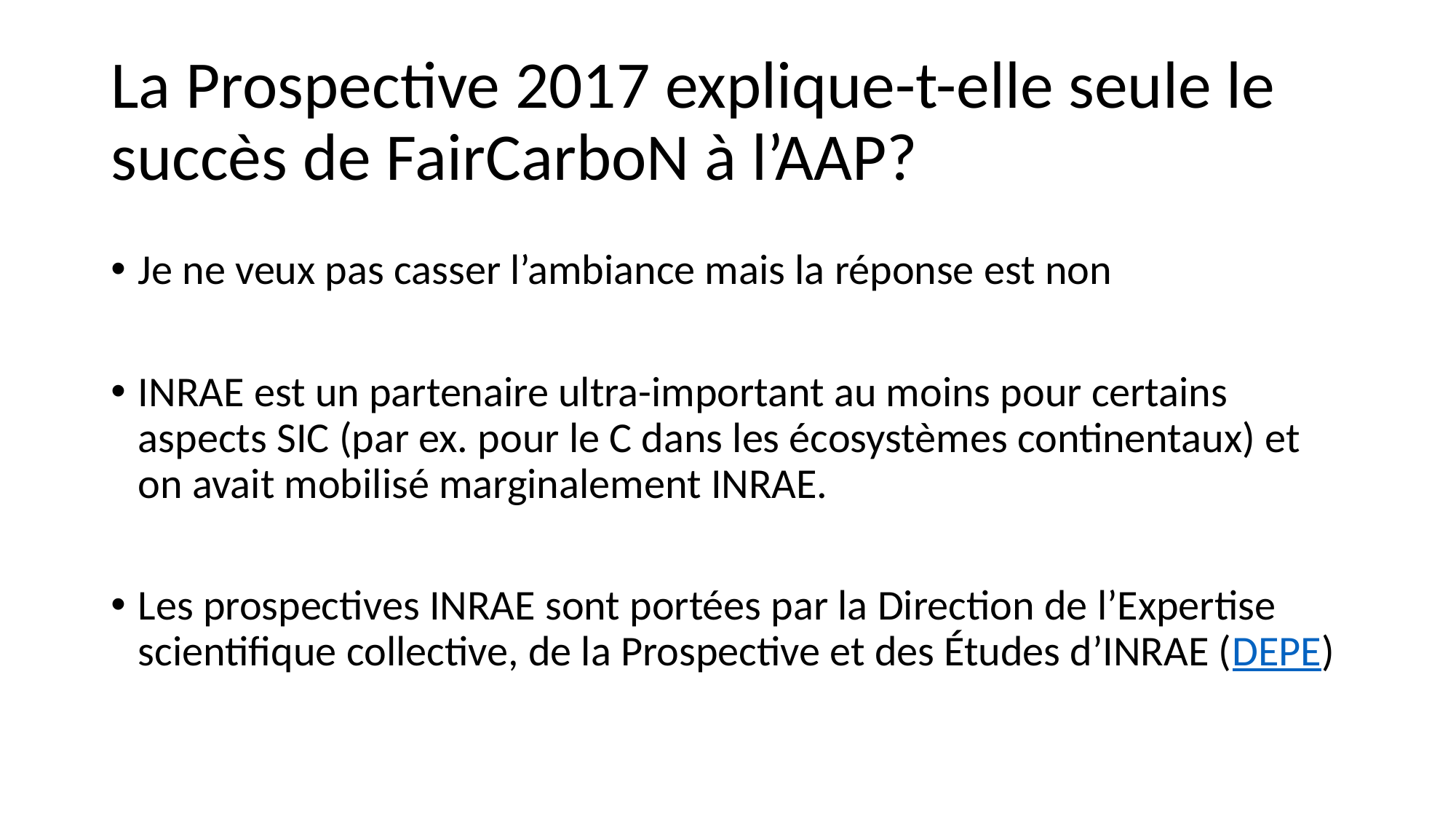

# La Prospective 2017 explique-t-elle seule le succès de FairCarboN à l’AAP?
Je ne veux pas casser l’ambiance mais la réponse est non

INRAE est un partenaire ultra-important au moins pour certains aspects SIC (par ex. pour le C dans les écosystèmes continentaux) et on avait mobilisé marginalement INRAE.

Les prospectives INRAE sont portées par la Direction de l’Expertise scientifique collective, de la Prospective et des Études d’INRAE (DEPE)